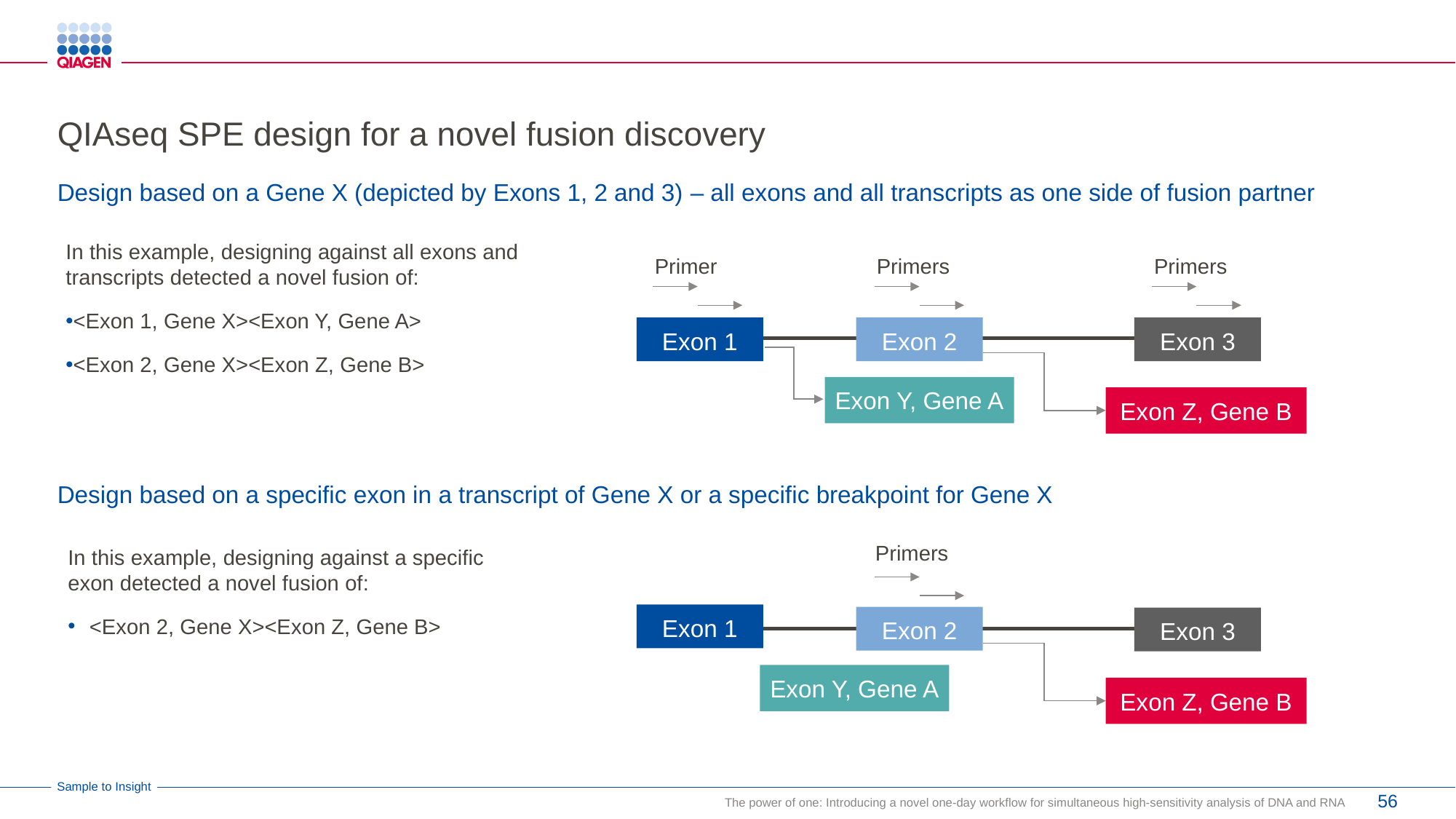

# QIAseq SPE design for a novel fusion discovery
Design based on a Gene X (depicted by Exons 1, 2 and 3) – all exons and all transcripts as one side of fusion partner
In this example, designing against all exons and transcripts detected a novel fusion of:
<Exon 1, Gene X><Exon Y, Gene A>
<Exon 2, Gene X><Exon Z, Gene B>

Primer
Primers
Primers
Exon 1
Exon 2
Exon 3
Exon Y, Gene A
Exon Z, Gene B
Design based on a specific exon in a transcript of Gene X or a specific breakpoint for Gene X
Primers
In this example, designing against a specific exon detected a novel fusion of:
<Exon 2, Gene X><Exon Z, Gene B>
Exon 1
Exon 2
Exon 3
Exon Y, Gene A
Exon Z, Gene B
56
The power of one: Introducing a novel one-day workflow for simultaneous high-sensitivity analysis of DNA and RNA